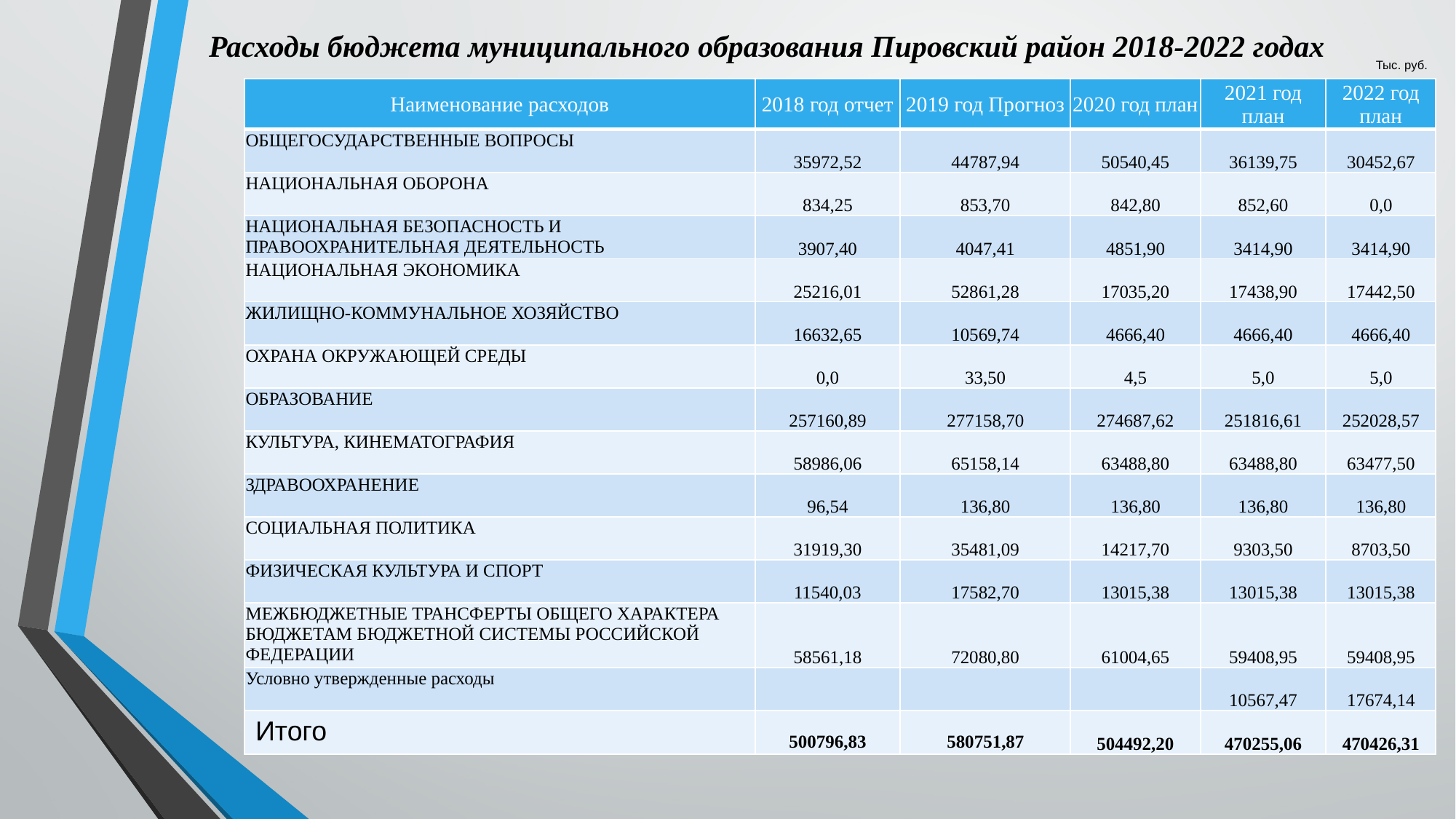

# Расходы бюджета муниципального образования Пировский район 2018-2022 годах
Тыс. руб.
| Наименование расходов | 2018 год отчет | 2019 год Прогноз | 2020 год план | 2021 год план | 2022 год план |
| --- | --- | --- | --- | --- | --- |
| ОБЩЕГОСУДАРСТВЕННЫЕ ВОПРОСЫ | 35972,52 | 44787,94 | 50540,45 | 36139,75 | 30452,67 |
| НАЦИОНАЛЬНАЯ ОБОРОНА | 834,25 | 853,70 | 842,80 | 852,60 | 0,0 |
| НАЦИОНАЛЬНАЯ БЕЗОПАСНОСТЬ И ПРАВООХРАНИТЕЛЬНАЯ ДЕЯТЕЛЬНОСТЬ | 3907,40 | 4047,41 | 4851,90 | 3414,90 | 3414,90 |
| НАЦИОНАЛЬНАЯ ЭКОНОМИКА | 25216,01 | 52861,28 | 17035,20 | 17438,90 | 17442,50 |
| ЖИЛИЩНО-КОММУНАЛЬНОЕ ХОЗЯЙСТВО | 16632,65 | 10569,74 | 4666,40 | 4666,40 | 4666,40 |
| ОХРАНА ОКРУЖАЮЩЕЙ СРЕДЫ | 0,0 | 33,50 | 4,5 | 5,0 | 5,0 |
| ОБРАЗОВАНИЕ | 257160,89 | 277158,70 | 274687,62 | 251816,61 | 252028,57 |
| КУЛЬТУРА, КИНЕМАТОГРАФИЯ | 58986,06 | 65158,14 | 63488,80 | 63488,80 | 63477,50 |
| ЗДРАВООХРАНЕНИЕ | 96,54 | 136,80 | 136,80 | 136,80 | 136,80 |
| СОЦИАЛЬНАЯ ПОЛИТИКА | 31919,30 | 35481,09 | 14217,70 | 9303,50 | 8703,50 |
| ФИЗИЧЕСКАЯ КУЛЬТУРА И СПОРТ | 11540,03 | 17582,70 | 13015,38 | 13015,38 | 13015,38 |
| МЕЖБЮДЖЕТНЫЕ ТРАНСФЕРТЫ ОБЩЕГО ХАРАКТЕРА БЮДЖЕТАМ БЮДЖЕТНОЙ СИСТЕМЫ РОССИЙСКОЙ ФЕДЕРАЦИИ | 58561,18 | 72080,80 | 61004,65 | 59408,95 | 59408,95 |
| Условно утвержденные расходы |  |  |  | 10567,47 | 17674,14 |
| Итого | 500796,83 | 580751,87 | 504492,20 | 470255,06 | 470426,31 |